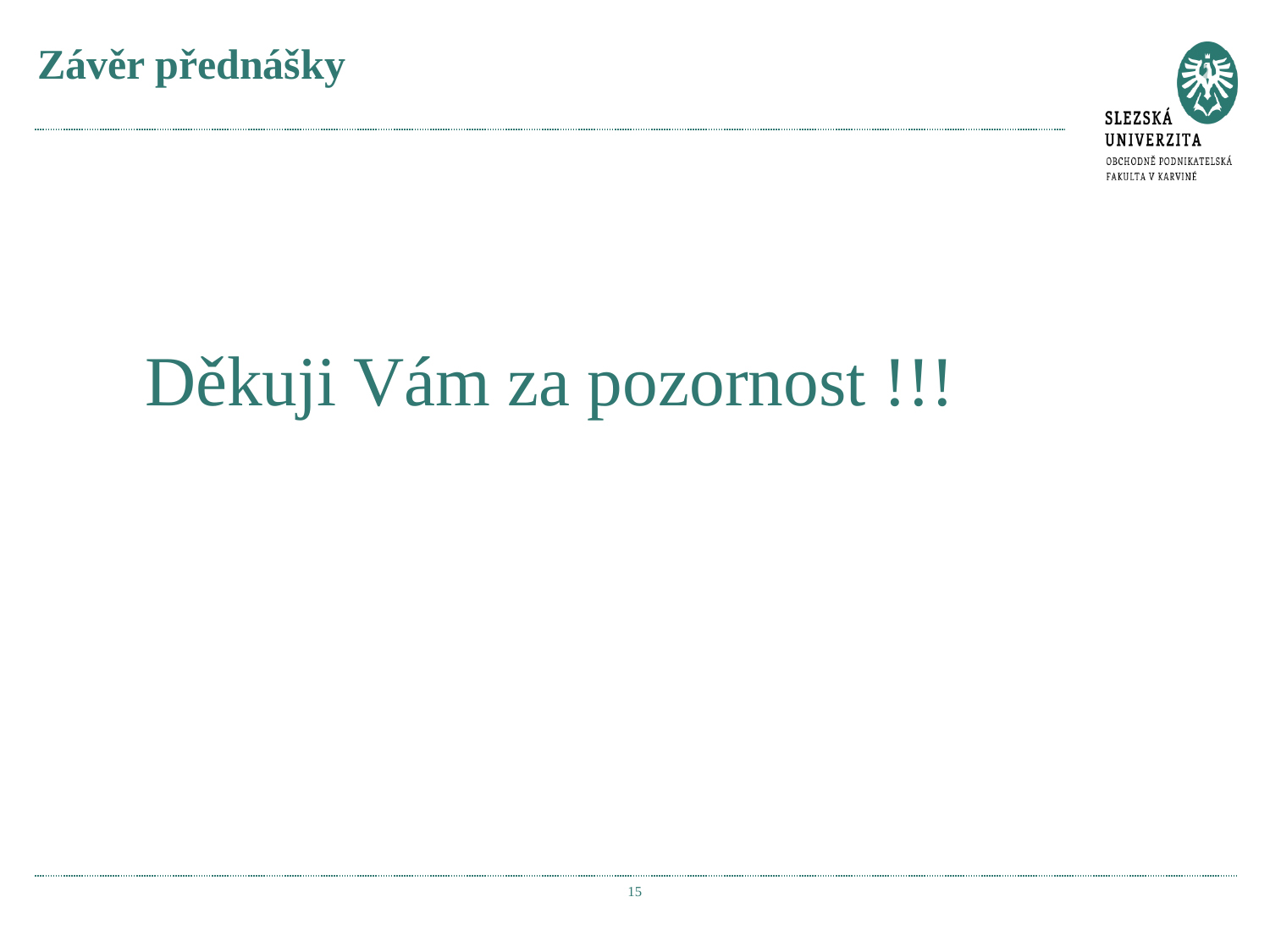

# Závěr přednášky
Děkuji Vám za pozornost !!!
15